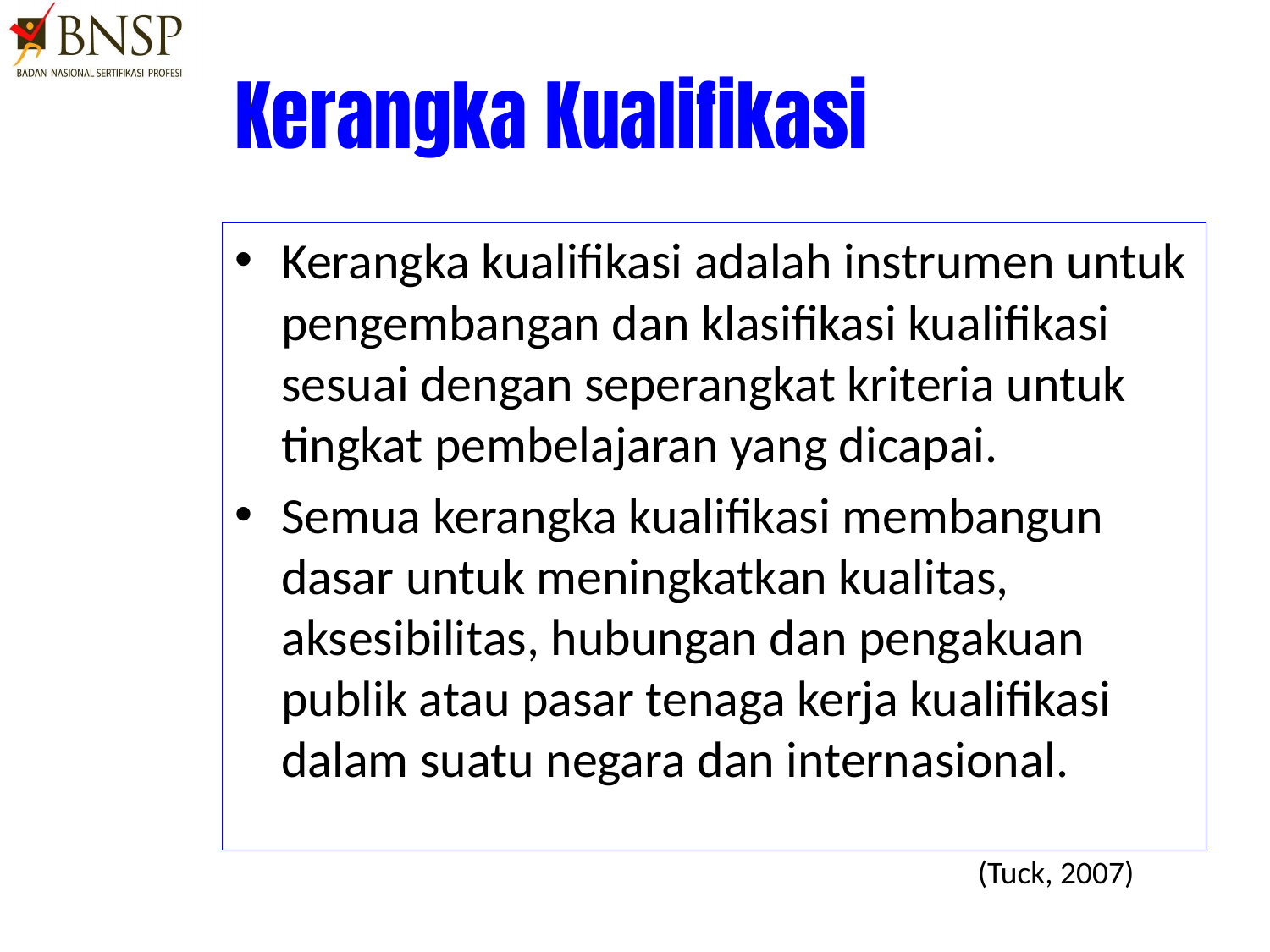

# Kerangka Kualifikasi
Kerangka kualifikasi adalah instrumen untuk pengembangan dan klasifikasi kualifikasi sesuai dengan seperangkat kriteria untuk tingkat pembelajaran yang dicapai.
Semua kerangka kualifikasi membangun dasar untuk meningkatkan kualitas, aksesibilitas, hubungan dan pengakuan publik atau pasar tenaga kerja kualifikasi dalam suatu negara dan internasional.
(Tuck, 2007)